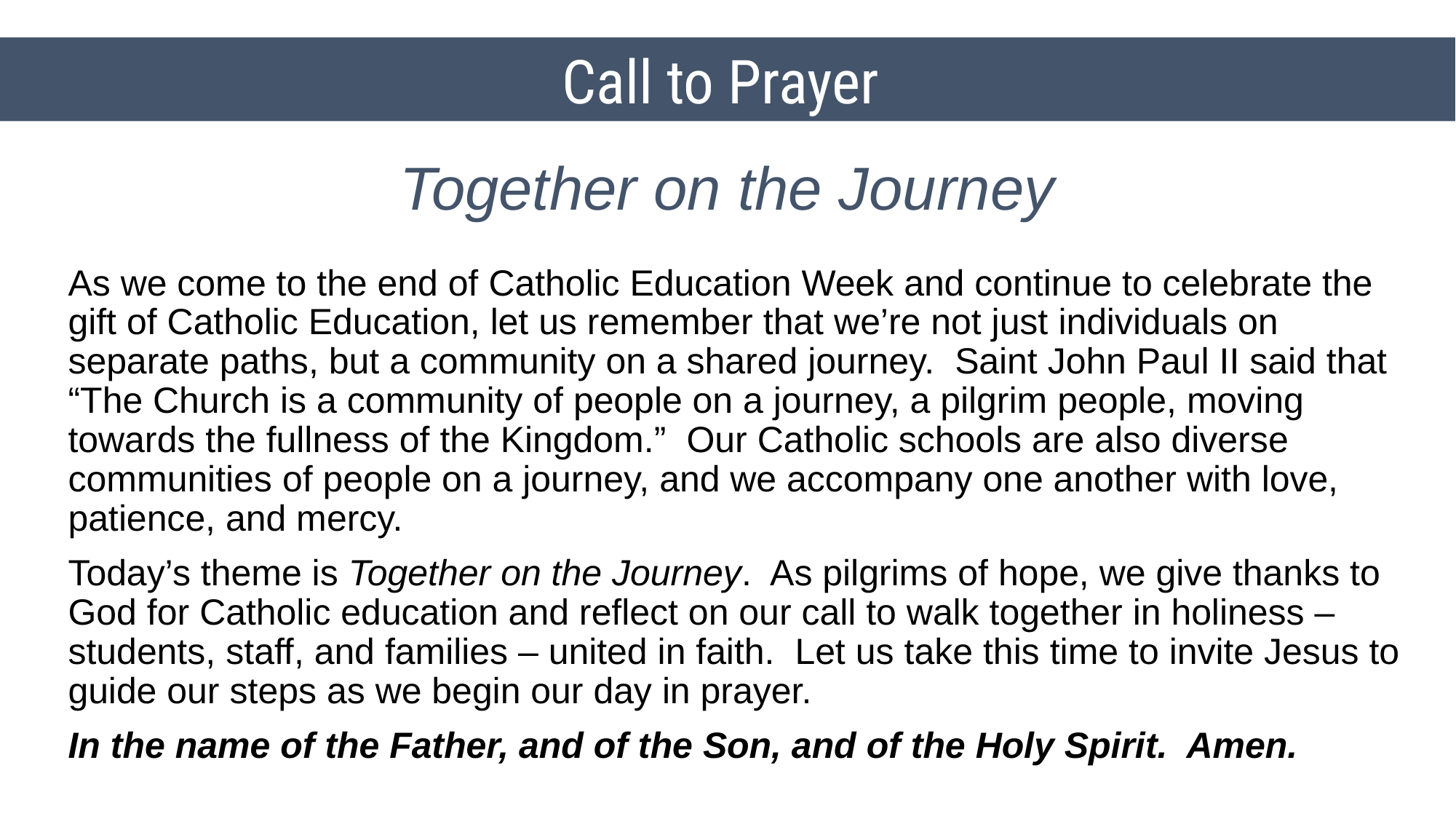

Call to Prayer
# Together on the Journey
As we come to the end of Catholic Education Week and continue to celebrate the gift of Catholic Education, let us remember that we’re not just individuals on separate paths, but a community on a shared journey.  Saint John Paul II said that “The Church is a community of people on a journey, a pilgrim people, moving towards the fullness of the Kingdom.”  Our Catholic schools are also diverse communities of people on a journey, and we accompany one another with love, patience, and mercy.
Today’s theme is Together on the Journey.  As pilgrims of hope, we give thanks to God for Catholic education and reflect on our call to walk together in holiness – students, staff, and families – united in faith.  Let us take this time to invite Jesus to guide our steps as we begin our day in prayer.
In the name of the Father, and of the Son, and of the Holy Spirit.  Amen.